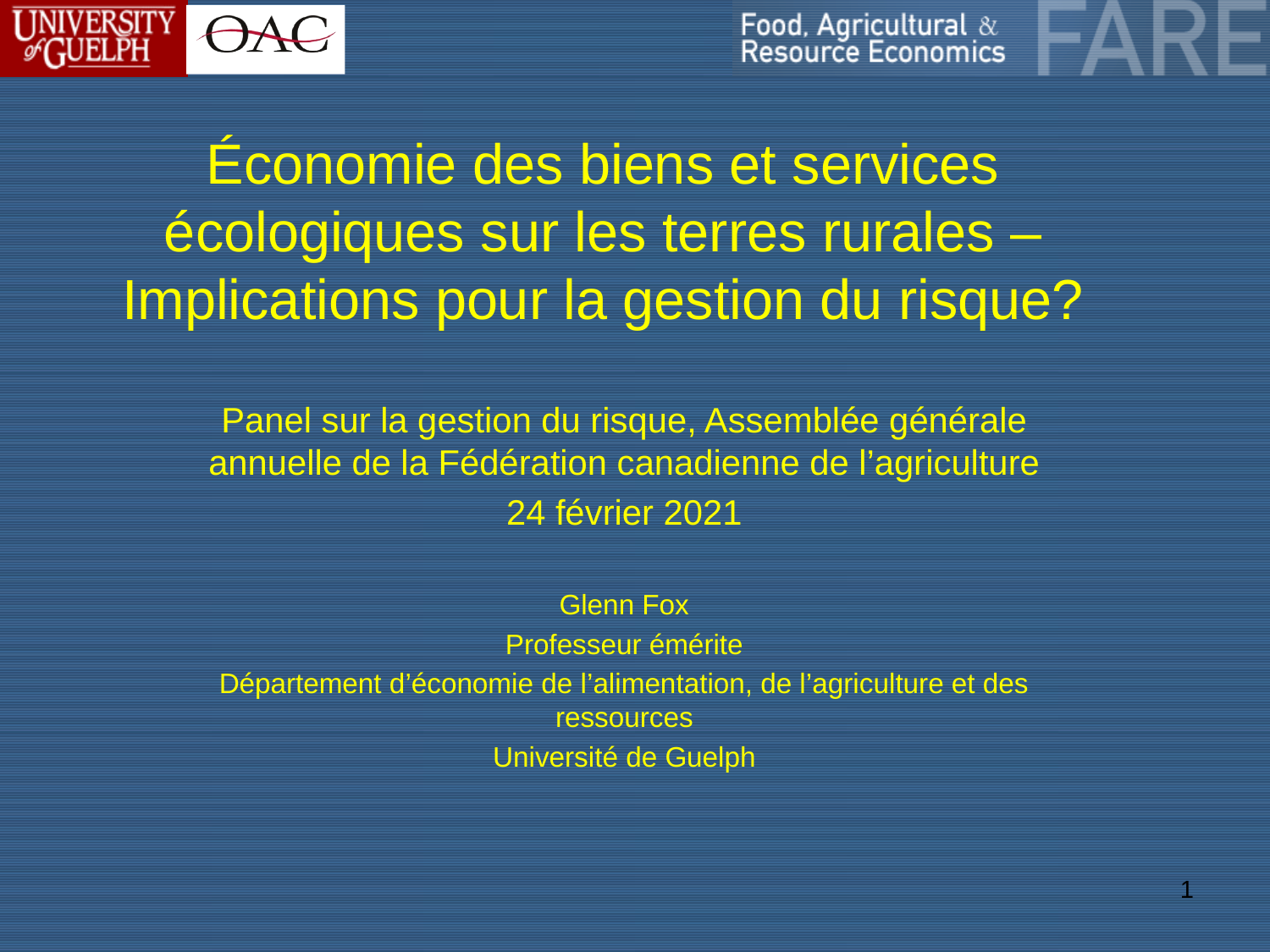

# Économie des biens et services écologiques sur les terres rurales – Implications pour la gestion du risque?
Panel sur la gestion du risque, Assemblée générale annuelle de la Fédération canadienne de l’agriculture
24 février 2021

Glenn Fox
Professeur émérite
Département d’économie de l’alimentation, de l’agriculture et des ressources
Université de Guelph

1